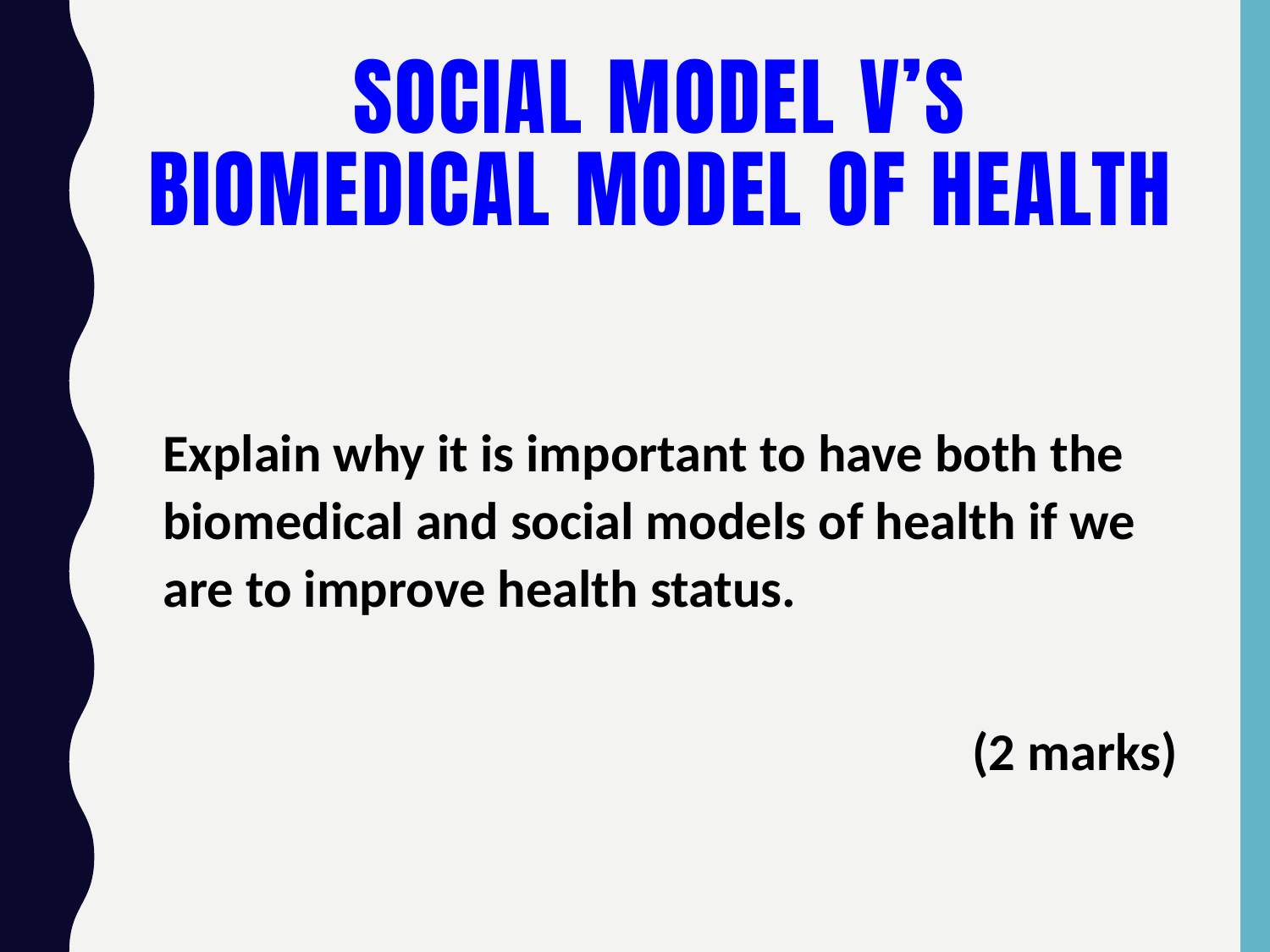

# Social Model v’s Biomedical model of health
Explain why it is important to have both the biomedical and social models of health if we are to improve health status.

(2 marks)